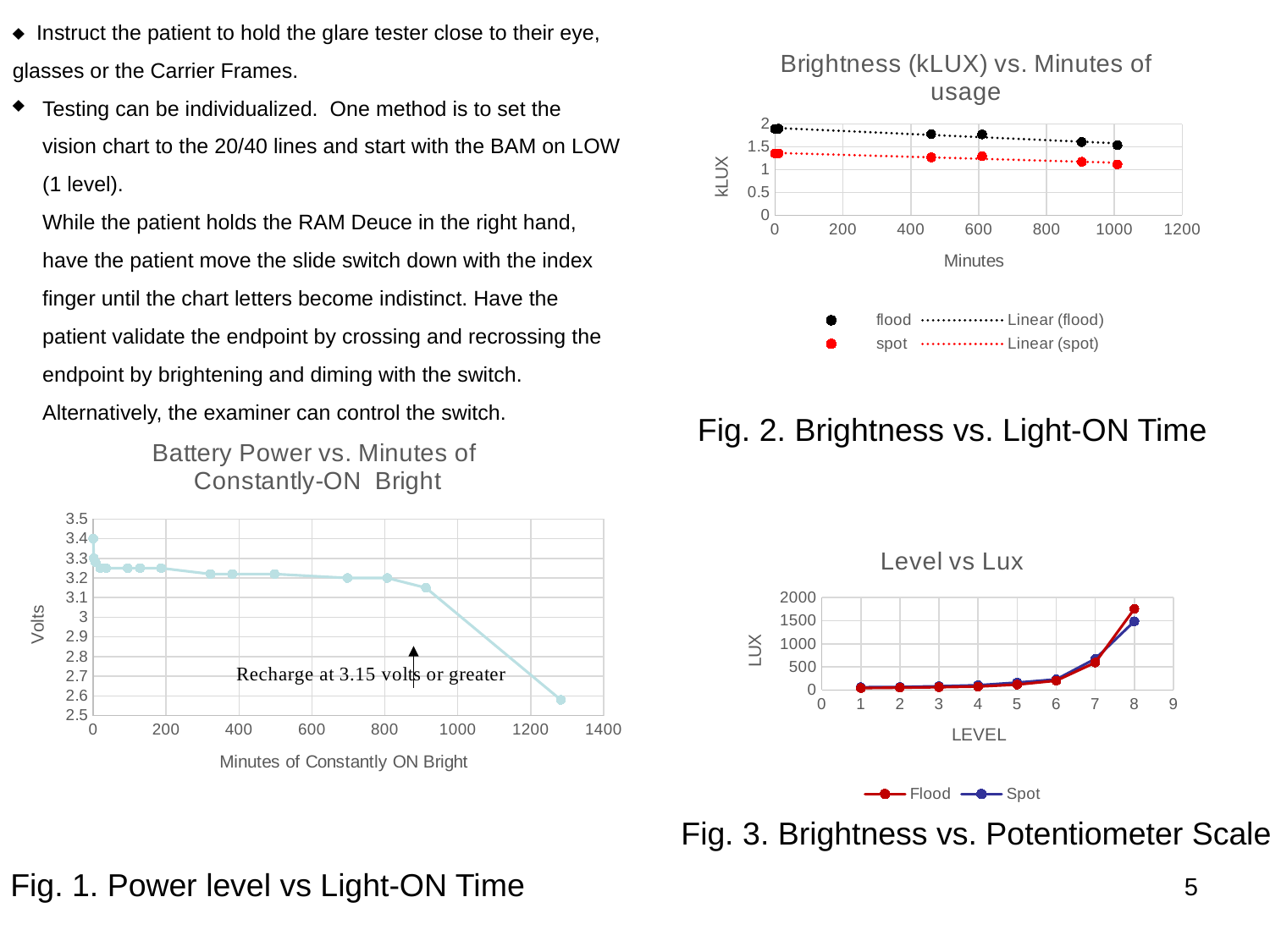

♦  Instruct the patient to hold the glare tester close to their eye, glasses or the Carrier Frames.
Testing can be individualized.  One method is to set the vision chart to the 20/40 lines and start with the BAM on LOW (1 level).
While the patient holds the RAM Deuce in the right hand, have the patient move the slide switch down with the index finger until the chart letters become indistinct. Have the patient validate the endpoint by crossing and recrossing the endpoint by brightening and diming with the switch. Alternatively, the examiner can control the switch.

### Chart: Brightness (kLUX) vs. Minutes of usage

| Category | flood | spot |
|---|---|---|
Fig. 2. Brightness vs. Light-ON Time

### Chart: Battery Power vs. Minutes of
Constantly-ON  Bright

| Category |  |
|---|---|

### Chart: Level vs Lux

| Category | Flood | Spot |
|---|---|---|
Fig. 3. Brightness vs. Potentiometer Scale
Fig. 1. Power level vs Light-ON Time
5